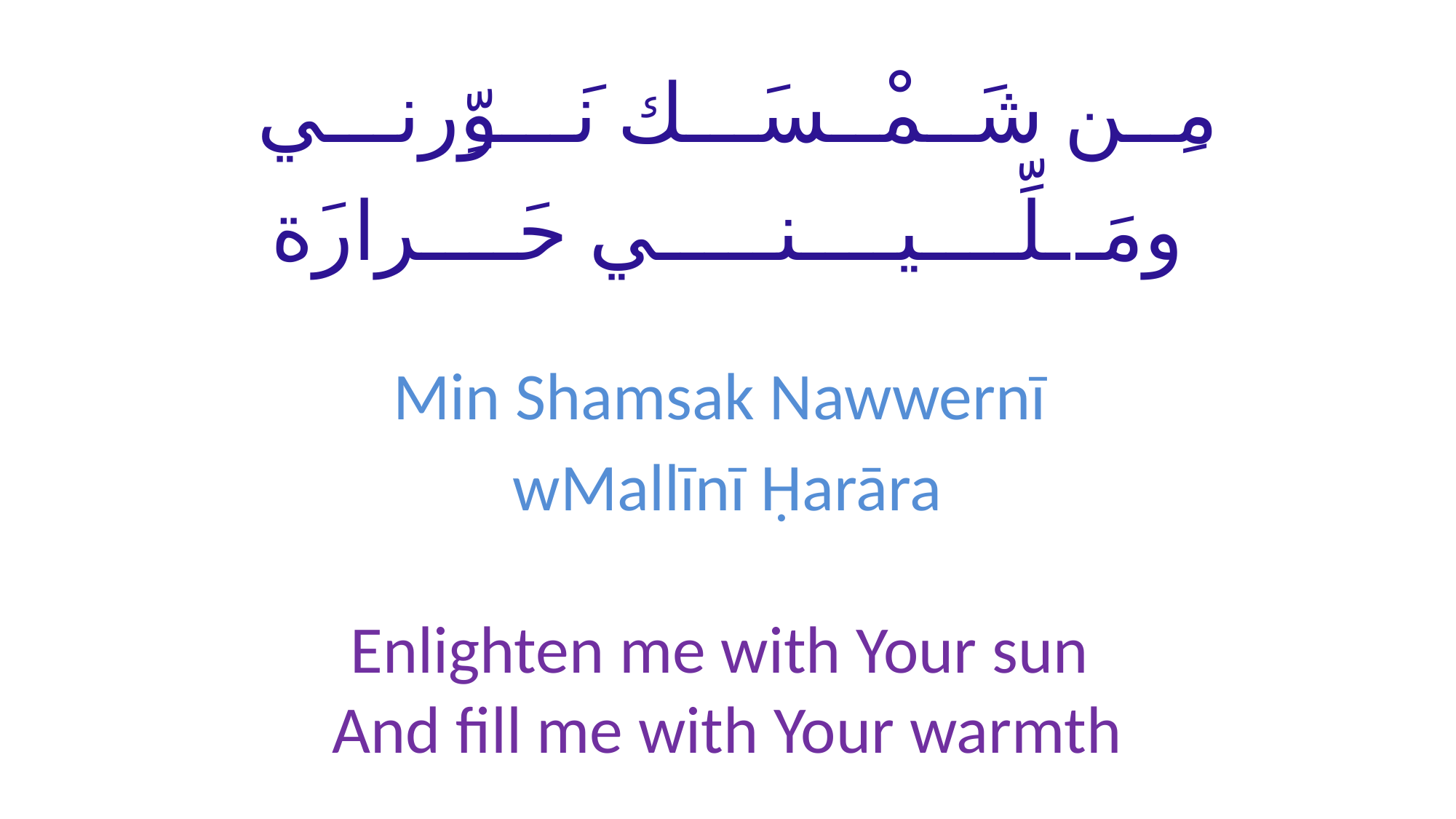

# مِــن شَــمْــسَـــك نَـــوِّرنـــي ومَــلِّــــيــــنـــــي حَــــرارَة
Min Shamsak Nawwernī
wMallīnī Ḥarāra
Enlighten me with Your sun
And fill me with Your warmth